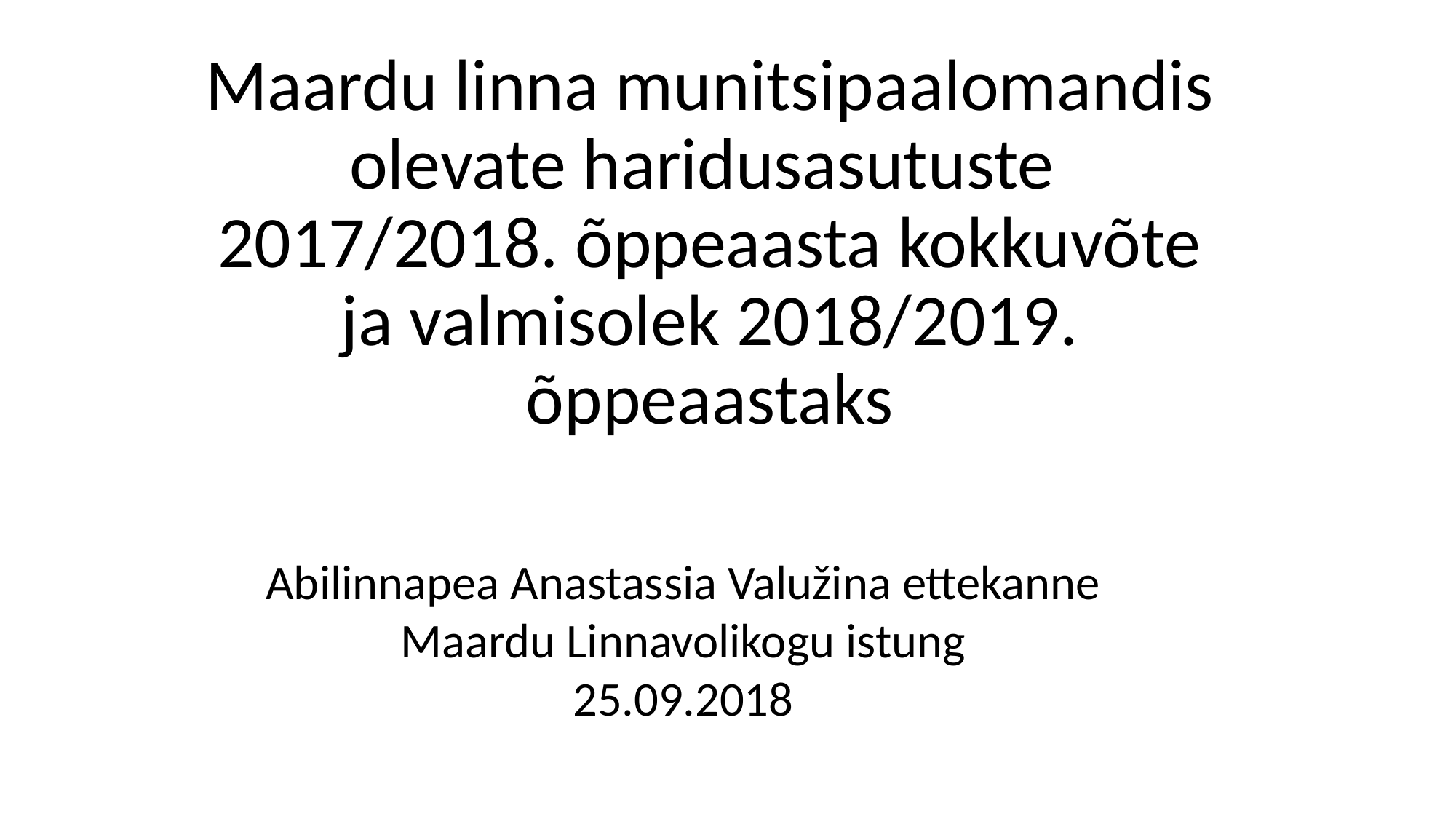

# Maardu linna munitsipaalomandis olevate haridusasutuste 2017/2018. õppeaasta kokkuvõte ja valmisolek 2018/2019. õppeaastaks
Abilinnapea Anastassia Valužina ettekanne
Maardu Linnavolikogu istung
25.09.2018